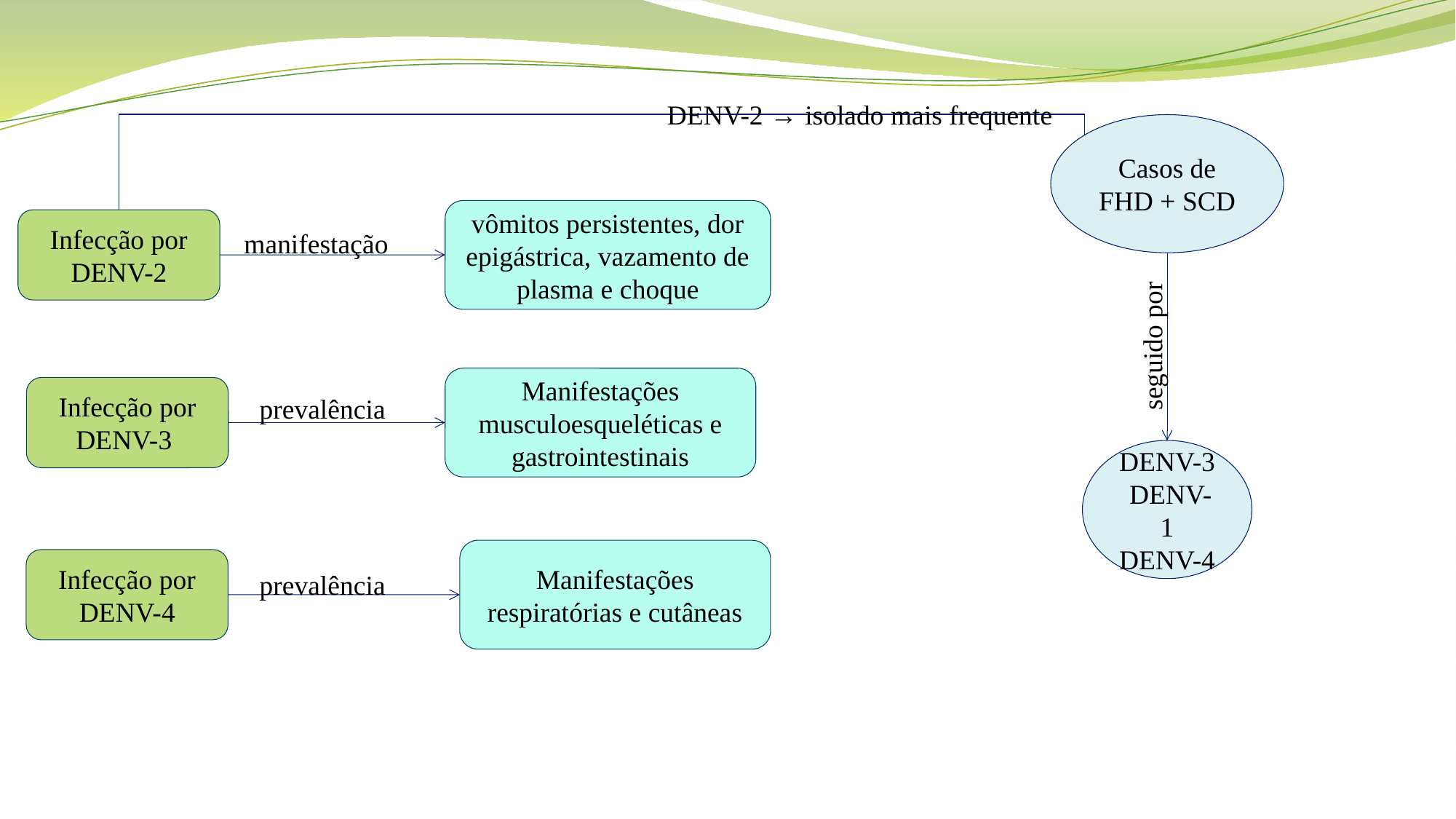

DENV-2 → isolado mais frequente
Casos de FHD + SCD
vômitos persistentes, dor epigástrica, vazamento de plasma e choque
Infecção por DENV-2
manifestação
seguido por
Manifestações musculoesqueléticas e gastrointestinais
Infecção por DENV-3
prevalência
DENV-3  DENV-1 DENV-4
Manifestações respiratórias e cutâneas
Infecção por DENV-4
prevalência